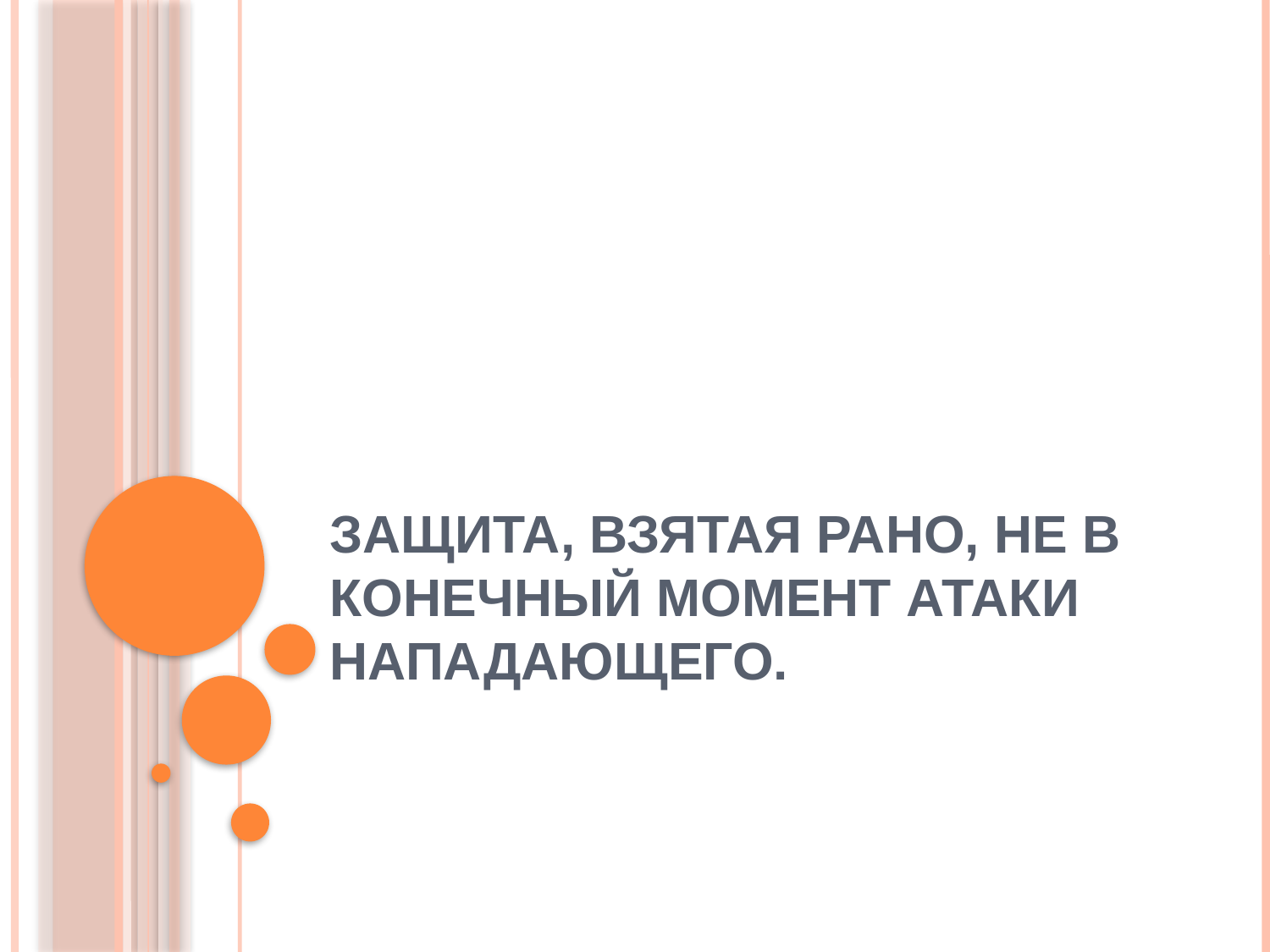

# Защита, взятая рано, не в конечный момент атаки нападающего.